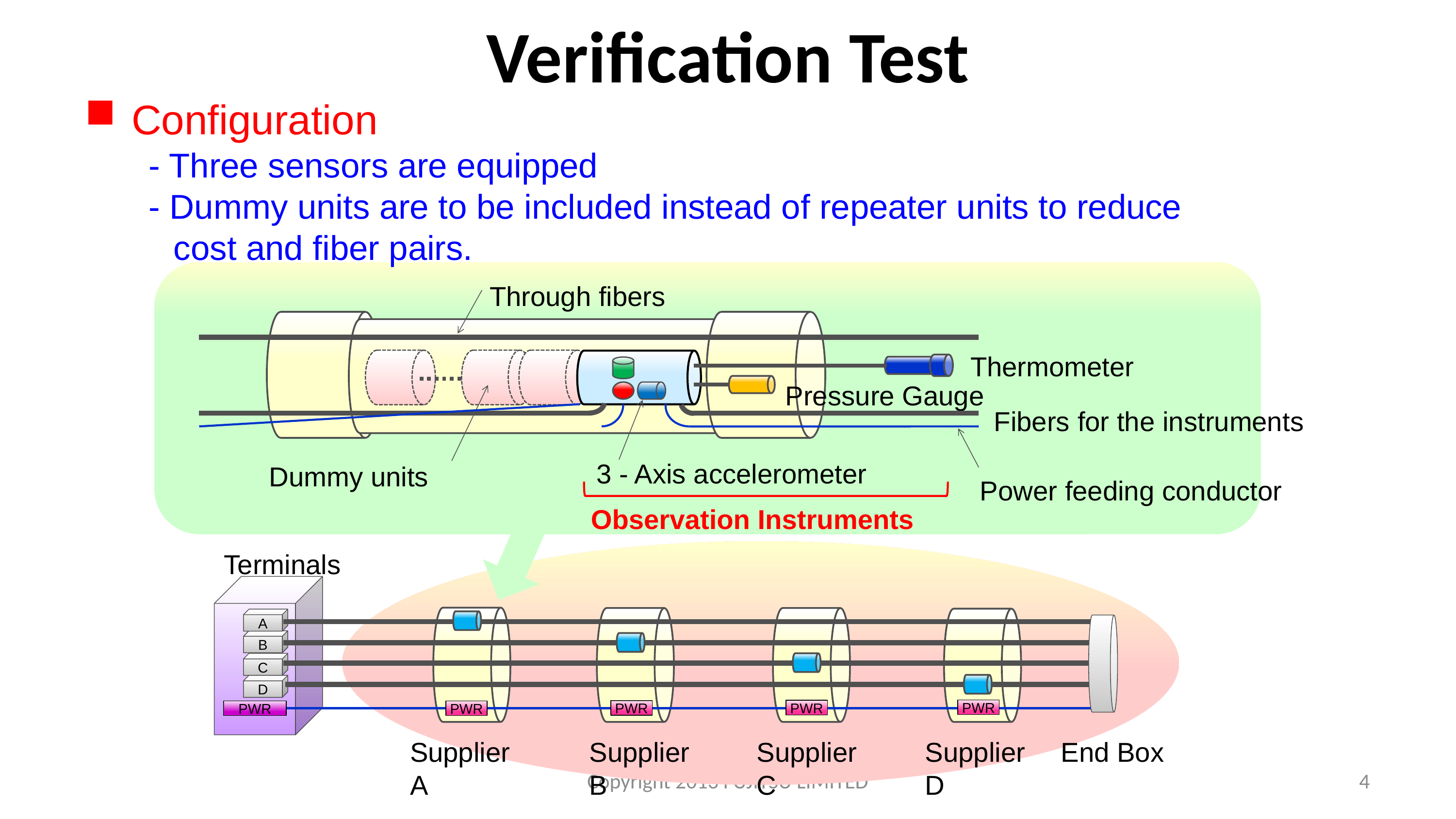

# Verification Test
Configuration
- Three sensors are equipped
- Dummy units are to be included instead of repeater units to reduce
	cost and fiber pairs.

 Through fibers

 Thermometer

 Pressure Gauge

Fibers for the instruments
 3 - Axis accelerometer
Dummy units
 Power feeding conductor
Observation Instruments

Terminals

A

B

C

D
PWR
PWR
PWR
PWR
PWR
Supplier
D
Supplier
A
Supplier
B
Supplier
C
End Box
4
Copyright 2013 FUJITSU LIMITED